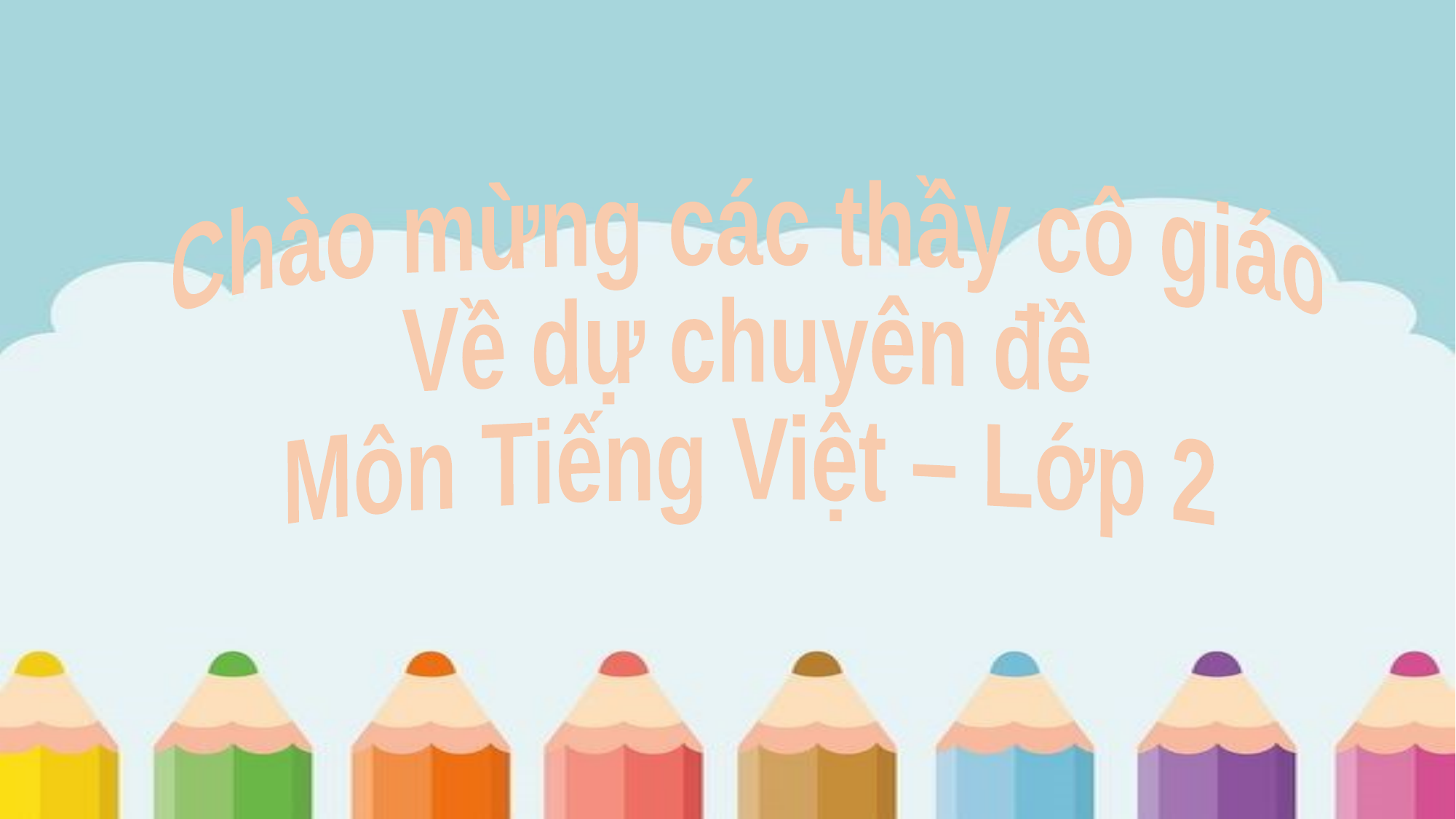

Chào mừng các thầy cô giáo
Về dự chuyên đề
Môn Tiếng Việt – Lớp 2